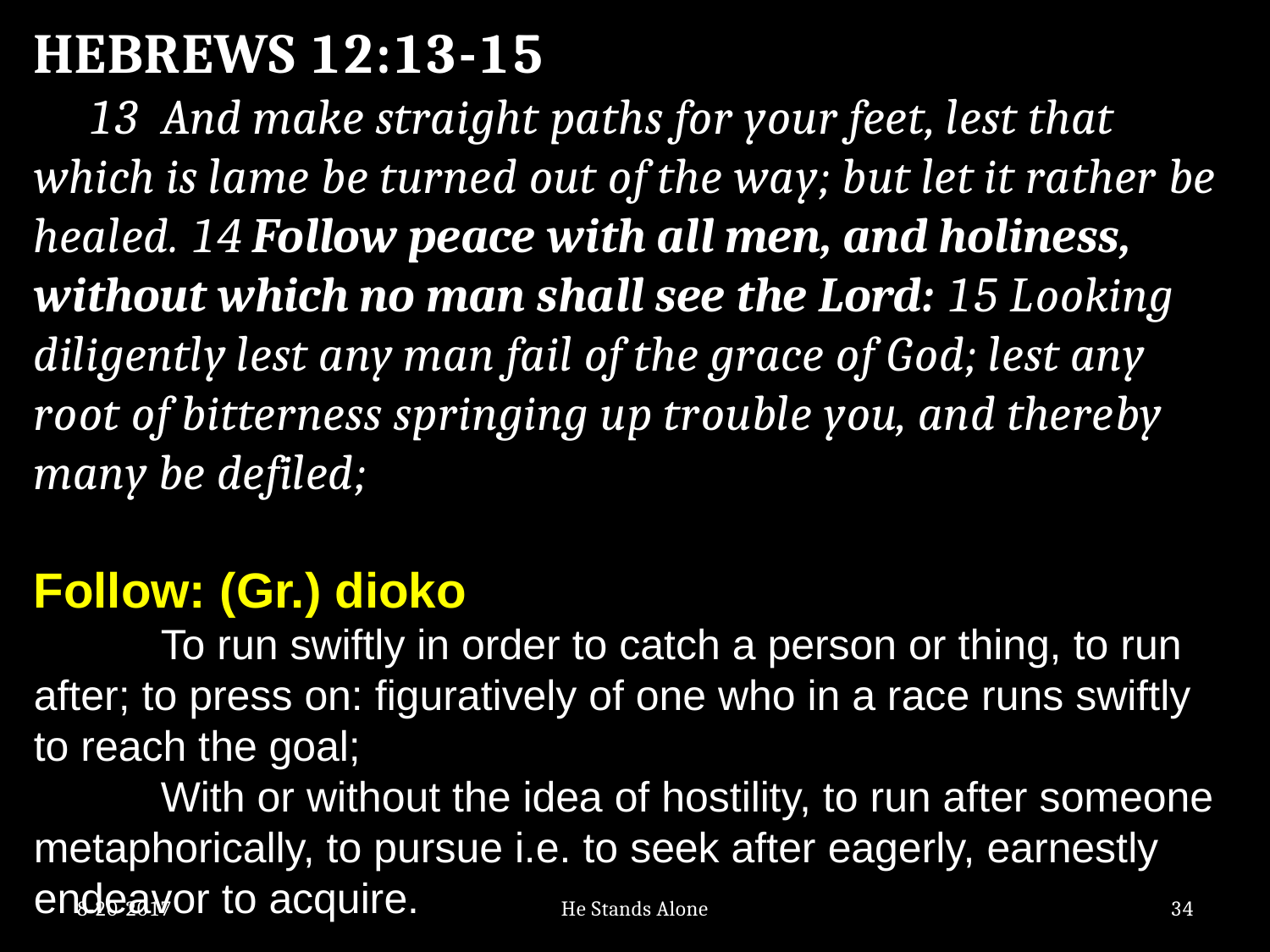

HEBREWS 12:13-15
     13  And make straight paths for your feet, lest that which is lame be turned out of the way; but let it rather be healed. 14 Follow peace with all men, and holiness, without which no man shall see the Lord: 15 Looking diligently lest any man fail of the grace of God; lest any root of bitterness springing up trouble you, and thereby many be defiled;

Follow: (Gr.) dioko
	To run swiftly in order to catch a person or thing, to run after; to press on: figuratively of one who in a race runs swiftly to reach the goal;
	With or without the idea of hostility, to run after someone metaphorically, to pursue i.e. to seek after eagerly, earnestly endeavor to acquire.

8-20-2017
He Stands Alone
34